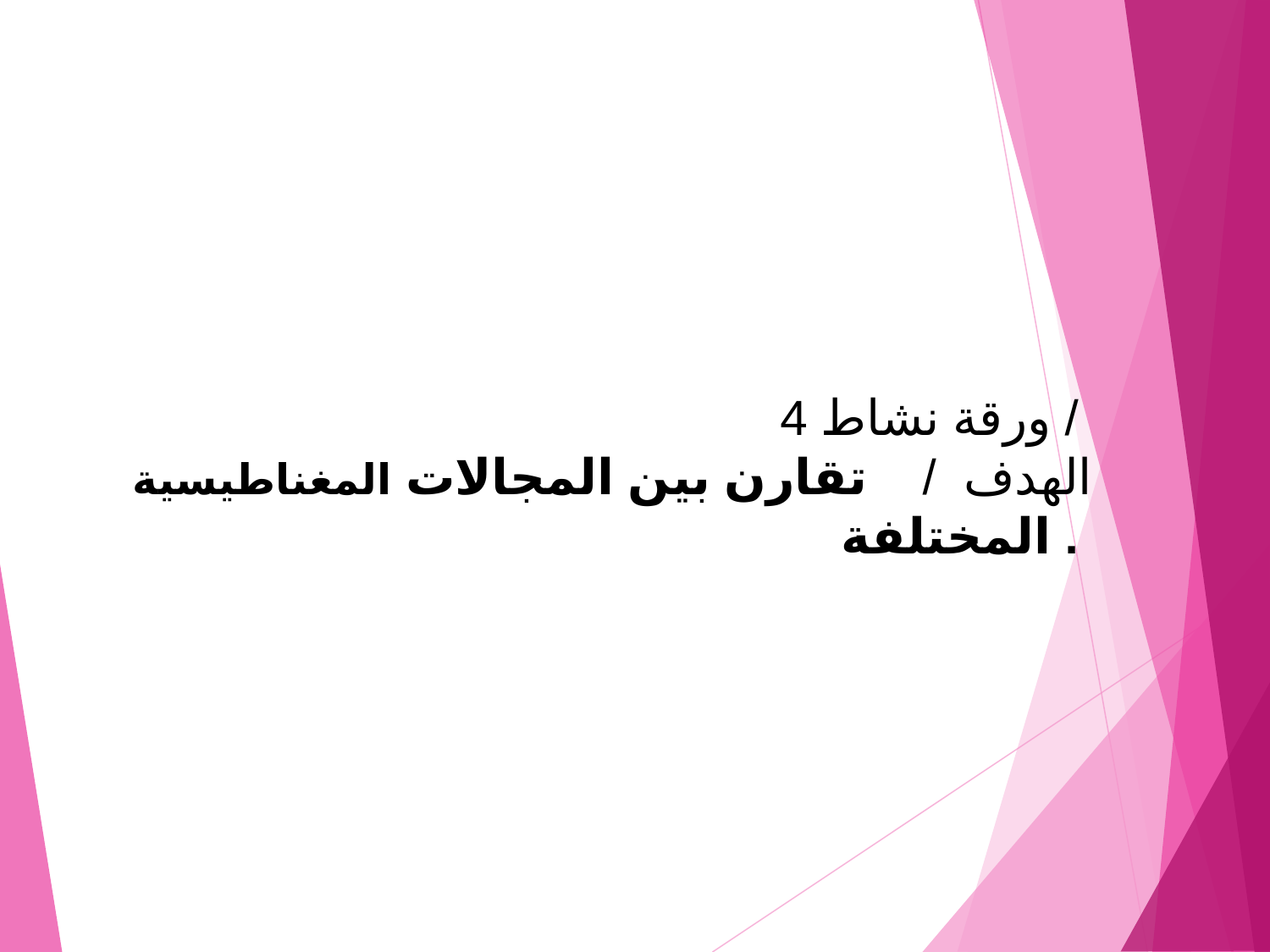

ورقة نشاط 4 /
الهدف  /    تقارن بين المجالات المغناطيسية المختلفة .